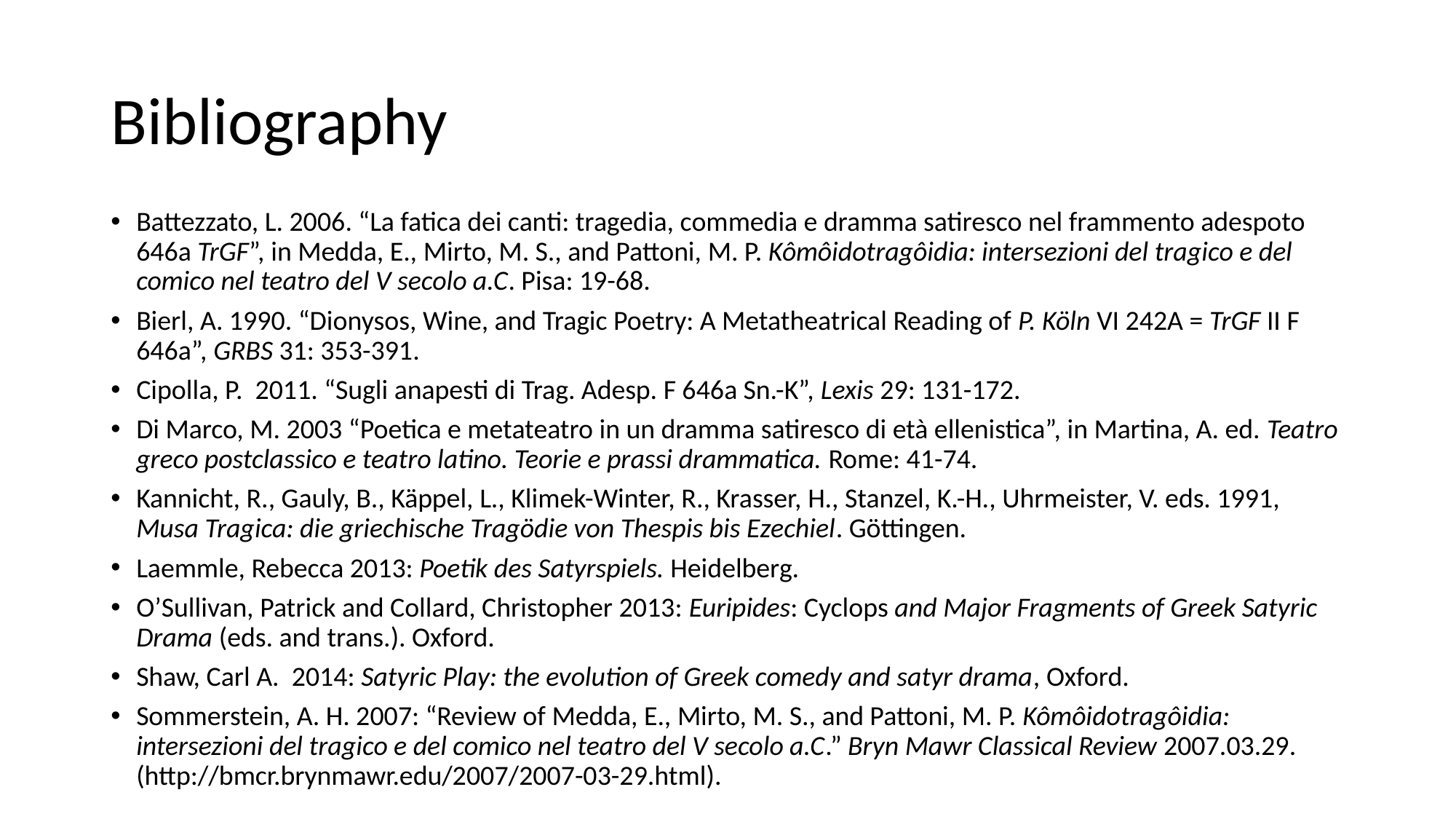

# Bibliography
Battezzato, L. 2006. “La fatica dei canti: tragedia, commedia e dramma satiresco nel frammento adespoto 646a TrGF”, in Medda, E., Mirto, M. S., and Pattoni, M. P. Kômôidotragôidia: intersezioni del tragico e del comico nel teatro del V secolo a.C. Pisa: 19-68.
Bierl, A. 1990. “Dionysos, Wine, and Tragic Poetry: A Metatheatrical Reading of P. Köln VI 242A = TrGF II F 646a”, GRBS 31: 353-391.
Cipolla, P.  2011. “Sugli anapesti di Trag. Adesp. F 646a Sn.-K”, Lexis 29: 131-172.
Di Marco, M. 2003 “Poetica e metateatro in un dramma satiresco di età ellenistica”, in Martina, A. ed. Teatro greco postclassico e teatro latino. Teorie e prassi drammatica. Rome: 41-74.
Kannicht, R., Gauly, B., Käppel, L., Klimek-Winter, R., Krasser, H., Stanzel, K.-H., Uhrmeister, V. eds. 1991, Musa Tragica: die griechische Tragödie von Thespis bis Ezechiel. Göttingen.
Laemmle, Rebecca 2013: Poetik des Satyrspiels. Heidelberg.
O’Sullivan, Patrick and Collard, Christopher 2013: Euripides: Cyclops and Major Fragments of Greek Satyric Drama (eds. and trans.). Oxford.
Shaw, Carl A.  2014: Satyric Play: the evolution of Greek comedy and satyr drama, Oxford.
Sommerstein, A. H. 2007: “Review of Medda, E., Mirto, M. S., and Pattoni, M. P. Kômôidotragôidia: intersezioni del tragico e del comico nel teatro del V secolo a.C.” Bryn Mawr Classical Review 2007.03.29. (http://bmcr.brynmawr.edu/2007/2007-03-29.html).